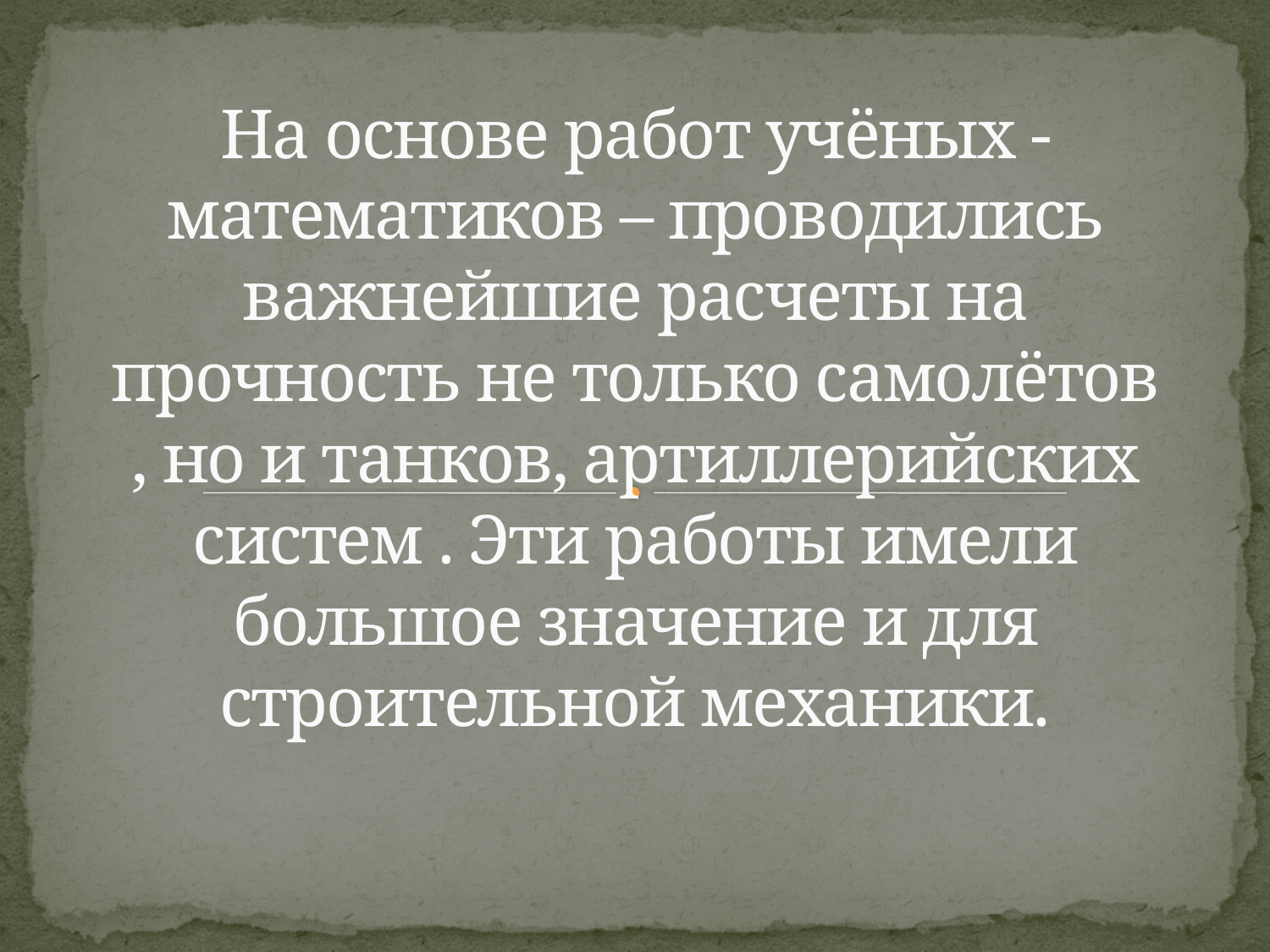

# На основе работ учёных - математиков – проводились важнейшие расчеты на прочность не только самолётов , но и танков, артиллерийских систем . Эти работы имели большое значение и для строительной механики.